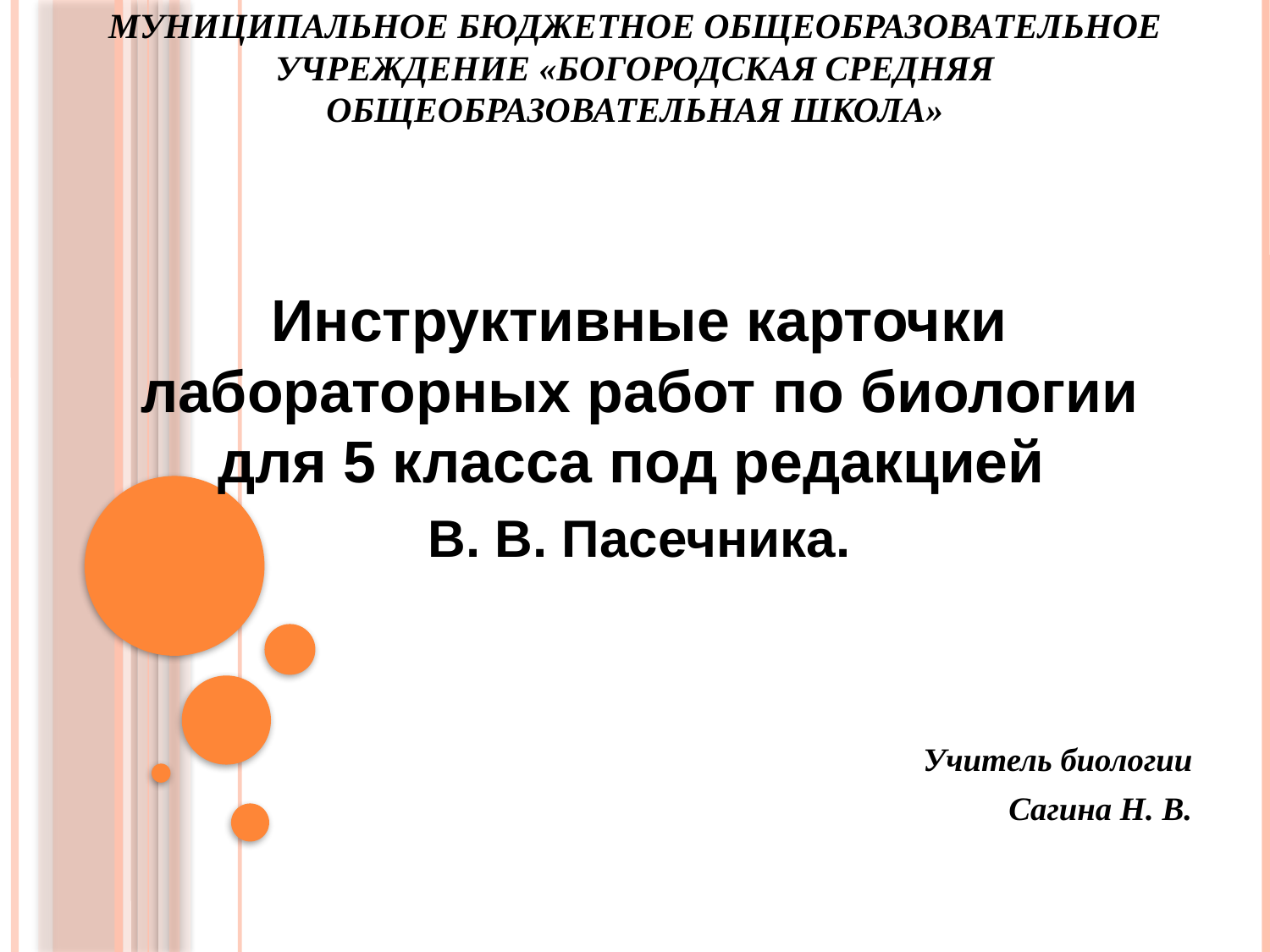

# Муниципальное бюджетное общеобразовательное учреждение «Богородская средняя общеобразовательная школа»
Инструктивные карточки лабораторных работ по биологии для 5 класса под редакцией
В. В. Пасечника.

Учитель биологии
Сагина Н. В.